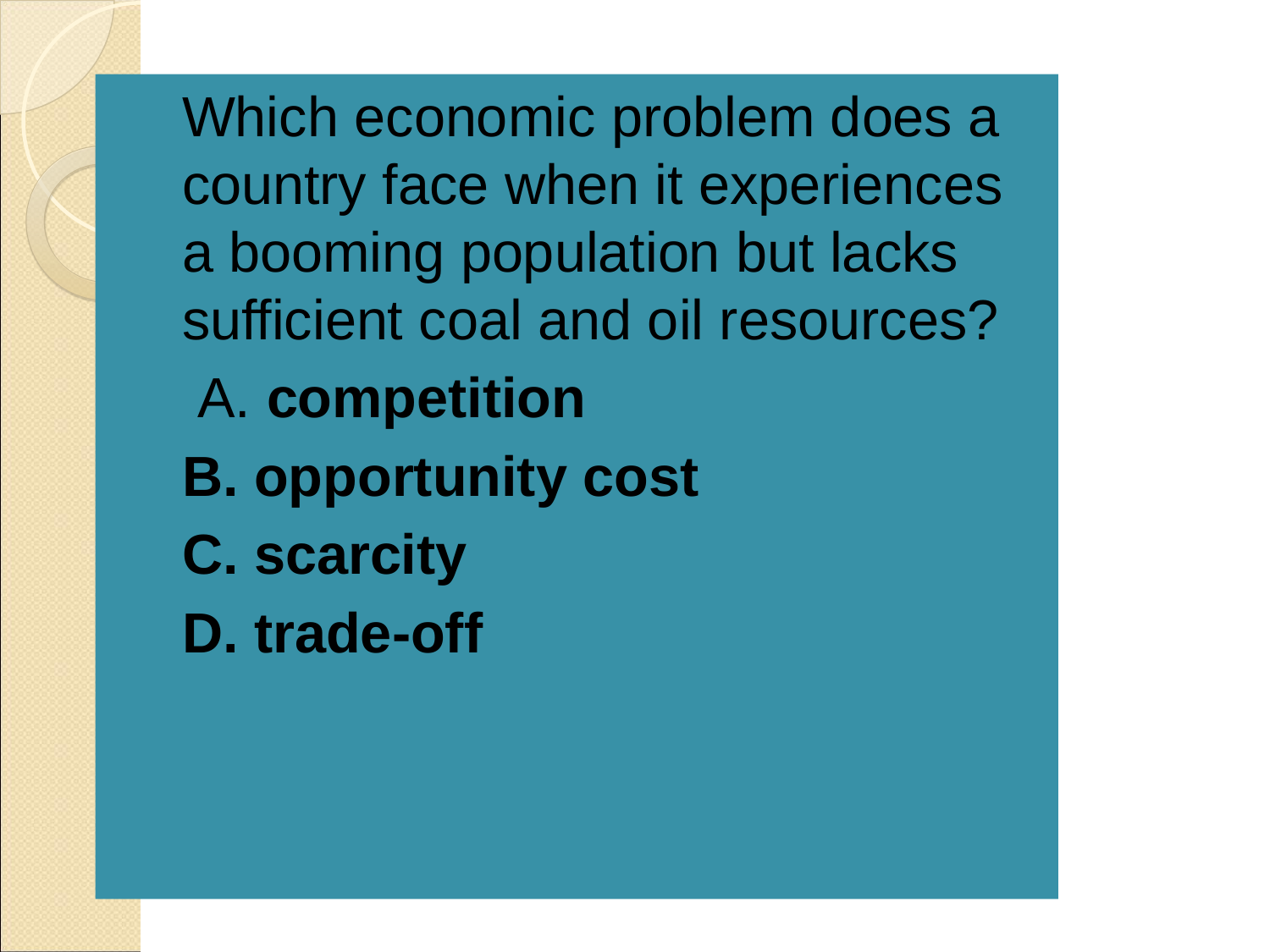

# ABCD REVIEW
Which economic problem does a country face when it experiences a booming population but lacks sufficient coal and oil resources?
 A. competition
B. opportunity cost
C. scarcity
D. trade-off